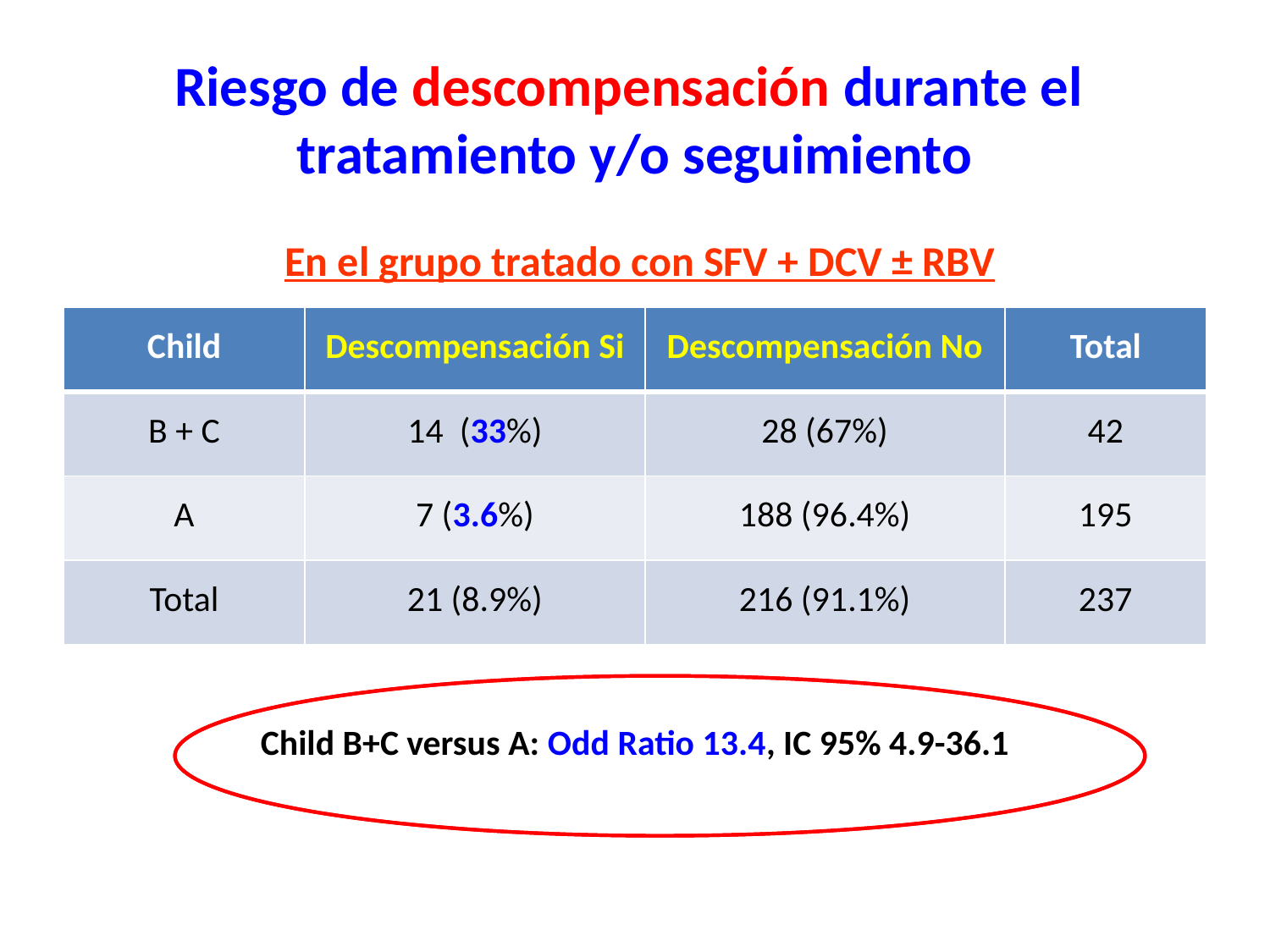

# Riesgo de descompensación durante el tratamiento y/o seguimiento
En el grupo tratado con SFV + DCV ± RBV
| Child | Descompensación Si | Descompensación No | Total |
| --- | --- | --- | --- |
| B + C | 14 (33%) | 28 (67%) | 42 |
| A | 7 (3.6%) | 188 (96.4%) | 195 |
| Total | 21 (8.9%) | 216 (91.1%) | 237 |

Child B+C versus A: Odd Ratio 13.4, IC 95% 4.9-36.1